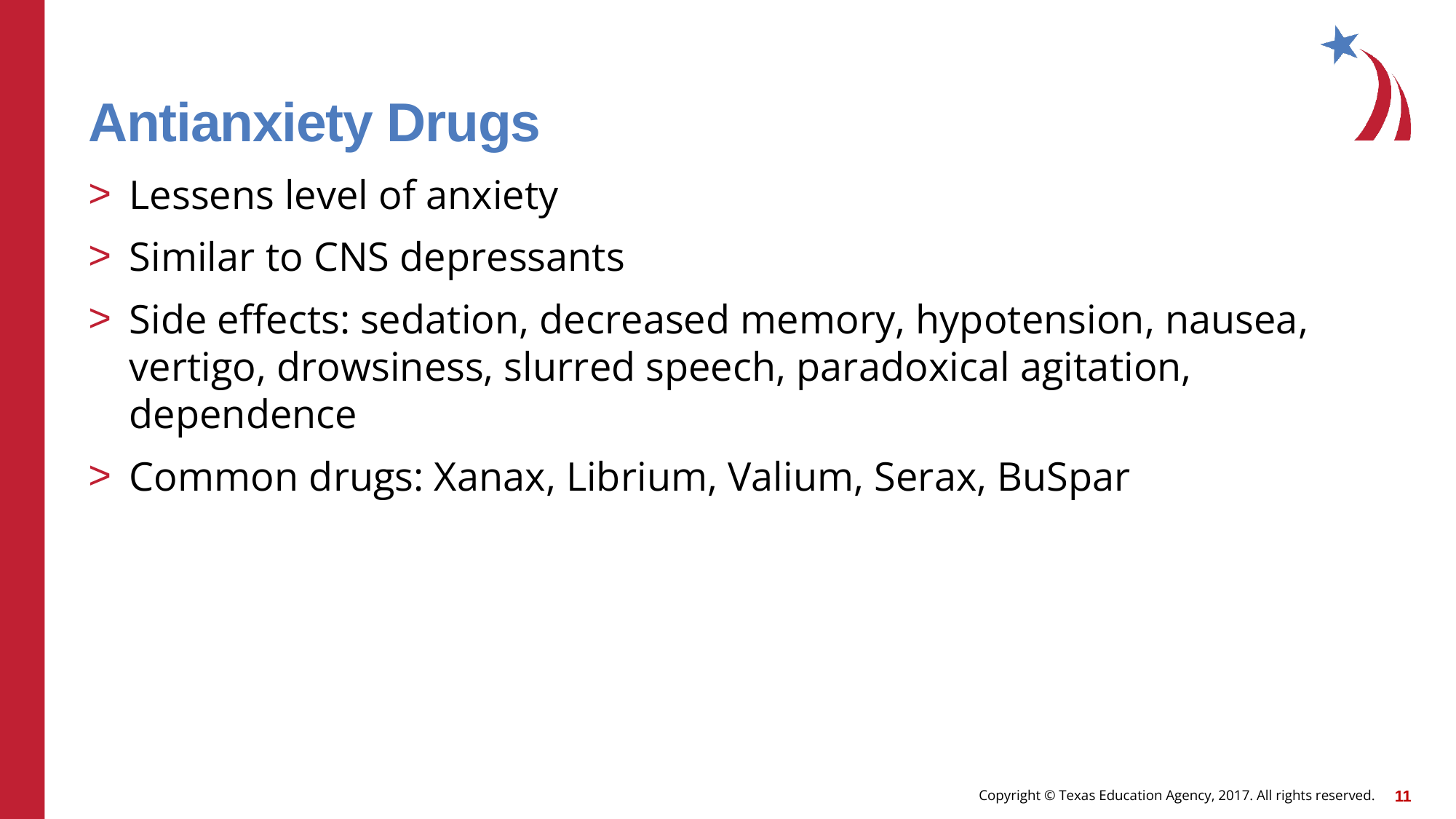

# Antianxiety Drugs
Lessens level of anxiety
Similar to CNS depressants
Side effects: sedation, decreased memory, hypotension, nausea, vertigo, drowsiness, slurred speech, paradoxical agitation, dependence
Common drugs: Xanax, Librium, Valium, Serax, BuSpar